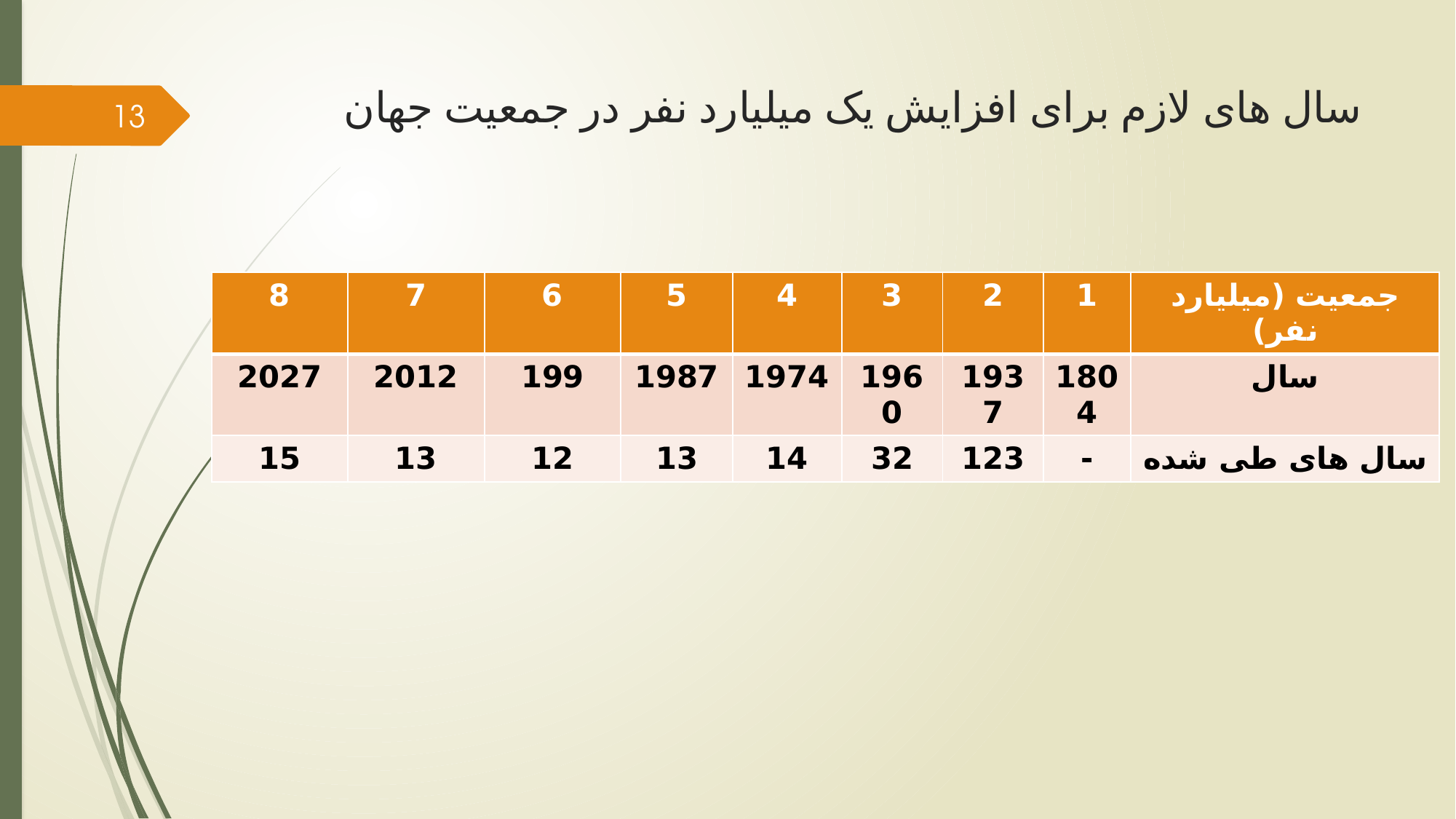

# سال های لازم برای افزایش یک میلیارد نفر در جمعیت جهان
13
| 8 | 7 | 6 | 5 | 4 | 3 | 2 | 1 | جمعیت (میلیارد نفر) |
| --- | --- | --- | --- | --- | --- | --- | --- | --- |
| 2027 | 2012 | 199 | 1987 | 1974 | 1960 | 1937 | 1804 | سال |
| 15 | 13 | 12 | 13 | 14 | 32 | 123 | - | سال های طی شده |